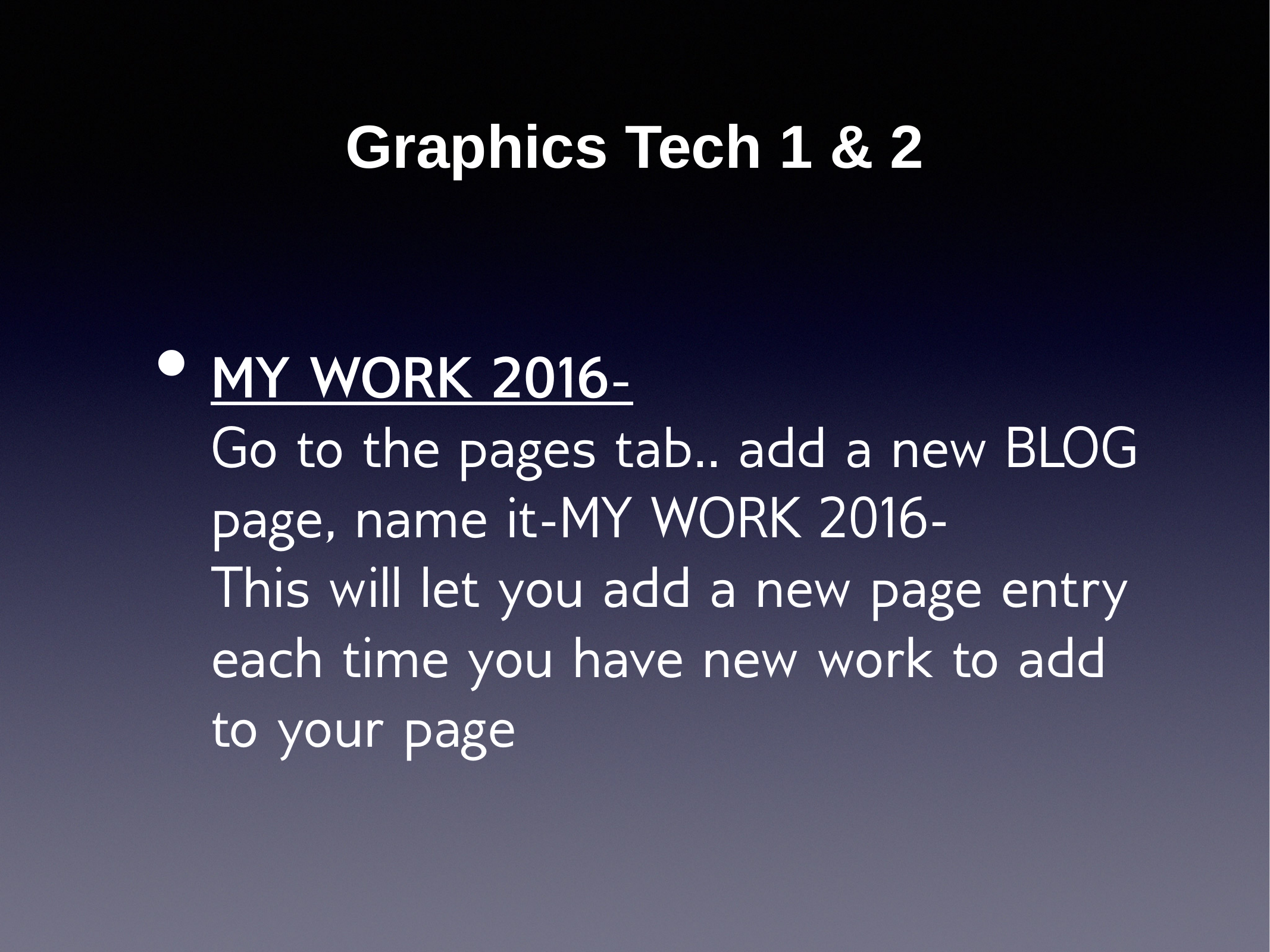

# Graphics Tech 1 & 2
MY WORK 2016-
Go to the pages tab.. add a new BLOG
page, name it-MY WORK 2016-
This will let you add a new page entry each time you have new work to add to your page